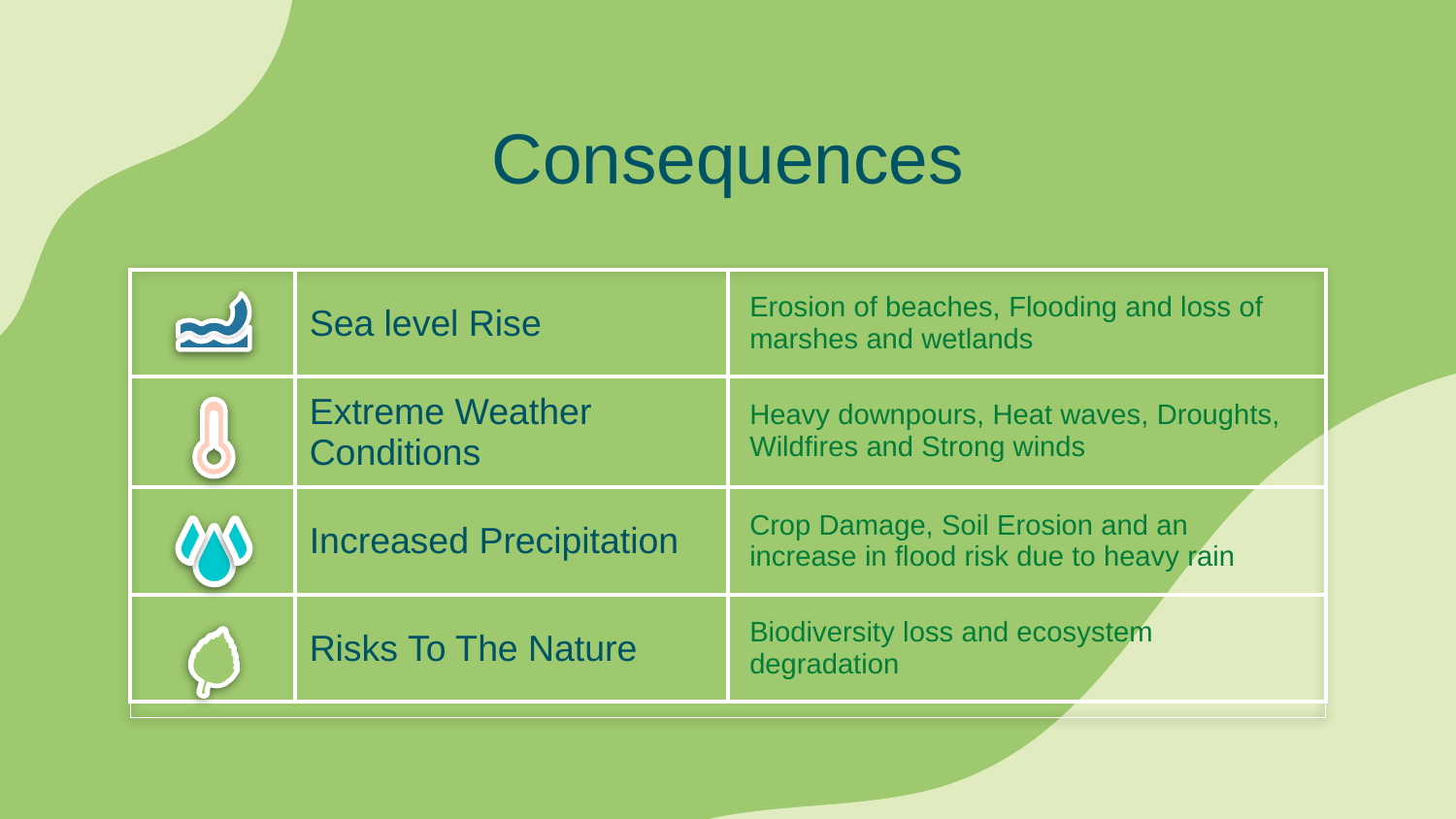

# Consequences

|  | Sea ​​level Rise | Erosion of beaches, Flooding and loss of marshes and wetlands |
| --- | --- | --- |
|  | Extreme Weather Conditions | Heavy downpours, Heat waves, Droughts, Wildfires and Strong winds |
|  | Increased Precipitation | Crop Damage, Soil Erosion and an increase in flood risk due to heavy rain |
|  | Risks To The Nature | Biodiversity loss and ecosystem degradation |